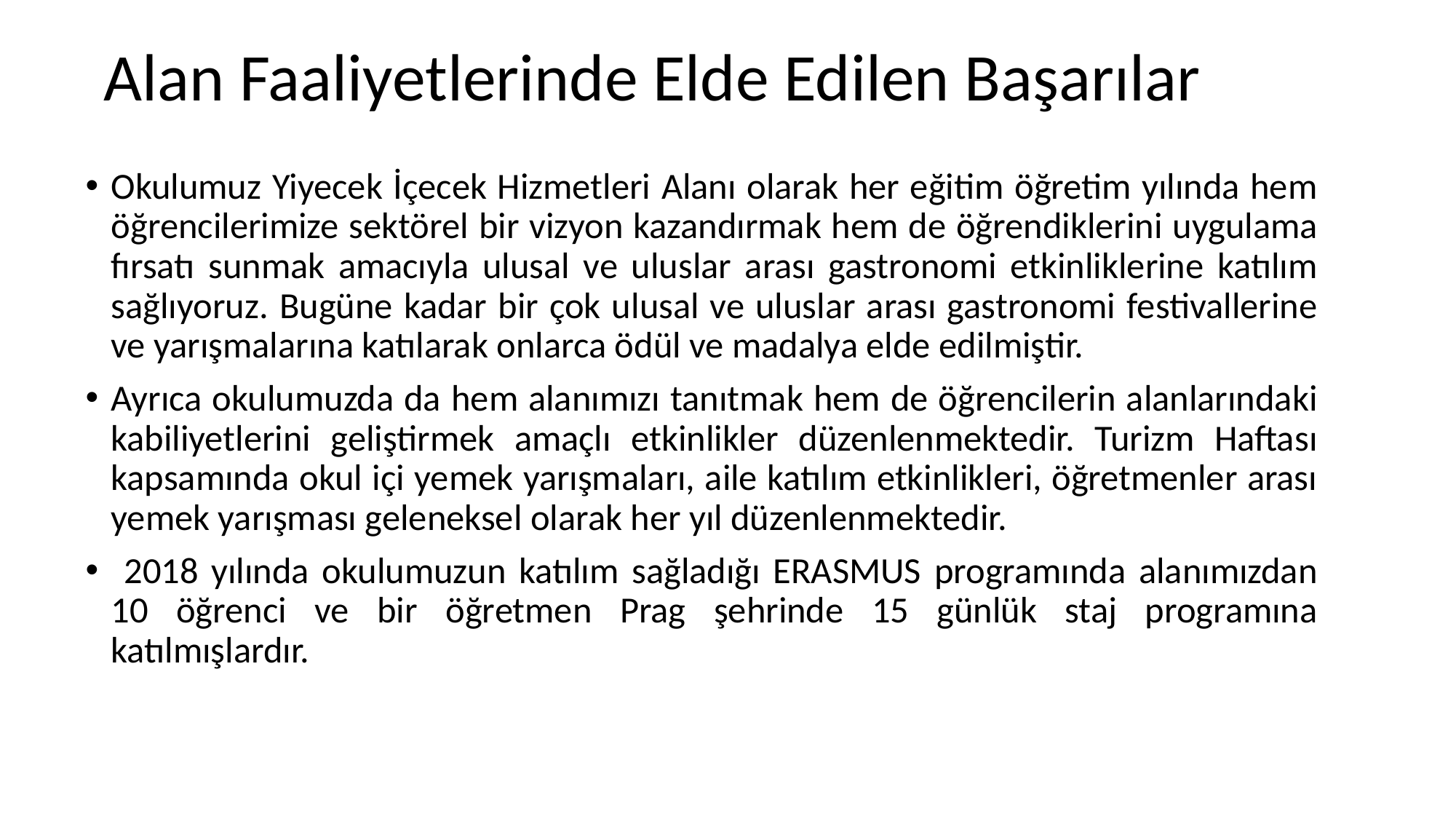

# Alan Faaliyetlerinde Elde Edilen Başarılar
Okulumuz Yiyecek İçecek Hizmetleri Alanı olarak her eğitim öğretim yılında hem öğrencilerimize sektörel bir vizyon kazandırmak hem de öğrendiklerini uygulama fırsatı sunmak amacıyla ulusal ve uluslar arası gastronomi etkinliklerine katılım sağlıyoruz. Bugüne kadar bir çok ulusal ve uluslar arası gastronomi festivallerine ve yarışmalarına katılarak onlarca ödül ve madalya elde edilmiştir.
Ayrıca okulumuzda da hem alanımızı tanıtmak hem de öğrencilerin alanlarındaki kabiliyetlerini geliştirmek amaçlı etkinlikler düzenlenmektedir. Turizm Haftası kapsamında okul içi yemek yarışmaları, aile katılım etkinlikleri, öğretmenler arası yemek yarışması geleneksel olarak her yıl düzenlenmektedir.
 2018 yılında okulumuzun katılım sağladığı ERASMUS programında alanımızdan 10 öğrenci ve bir öğretmen Prag şehrinde 15 günlük staj programına katılmışlardır.